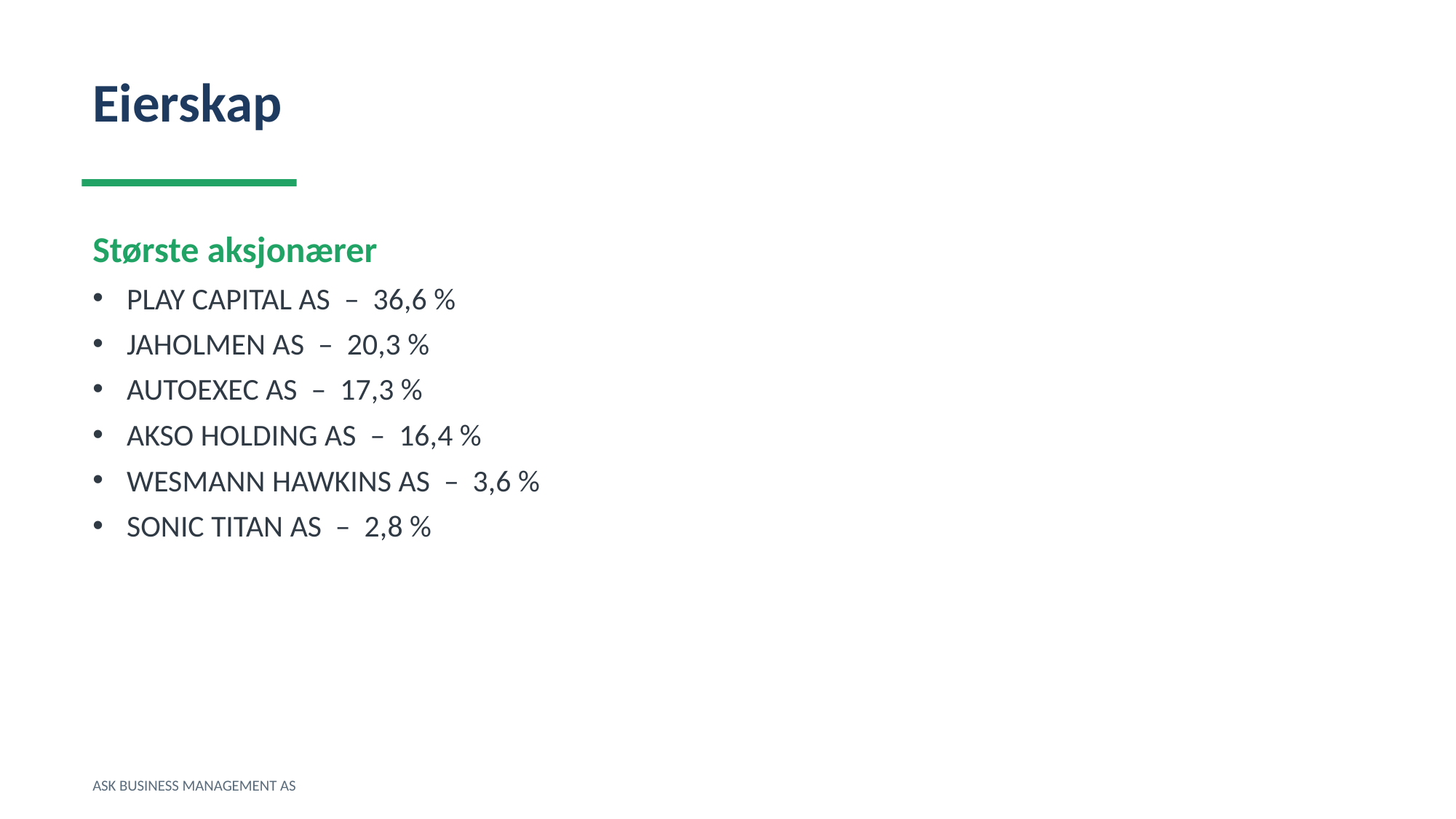

Eierskap

Største aksjonærer
PLAY CAPITAL AS  –  36,6 %
JAHOLMEN AS  –  20,3 %
AUTOEXEC AS  –  17,3 %
AKSO HOLDING AS  –  16,4 %
WESMANN HAWKINS AS  –  3,6 %
SONIC TITAN AS  –  2,8 %
ASK BUSINESS MANAGEMENT AS